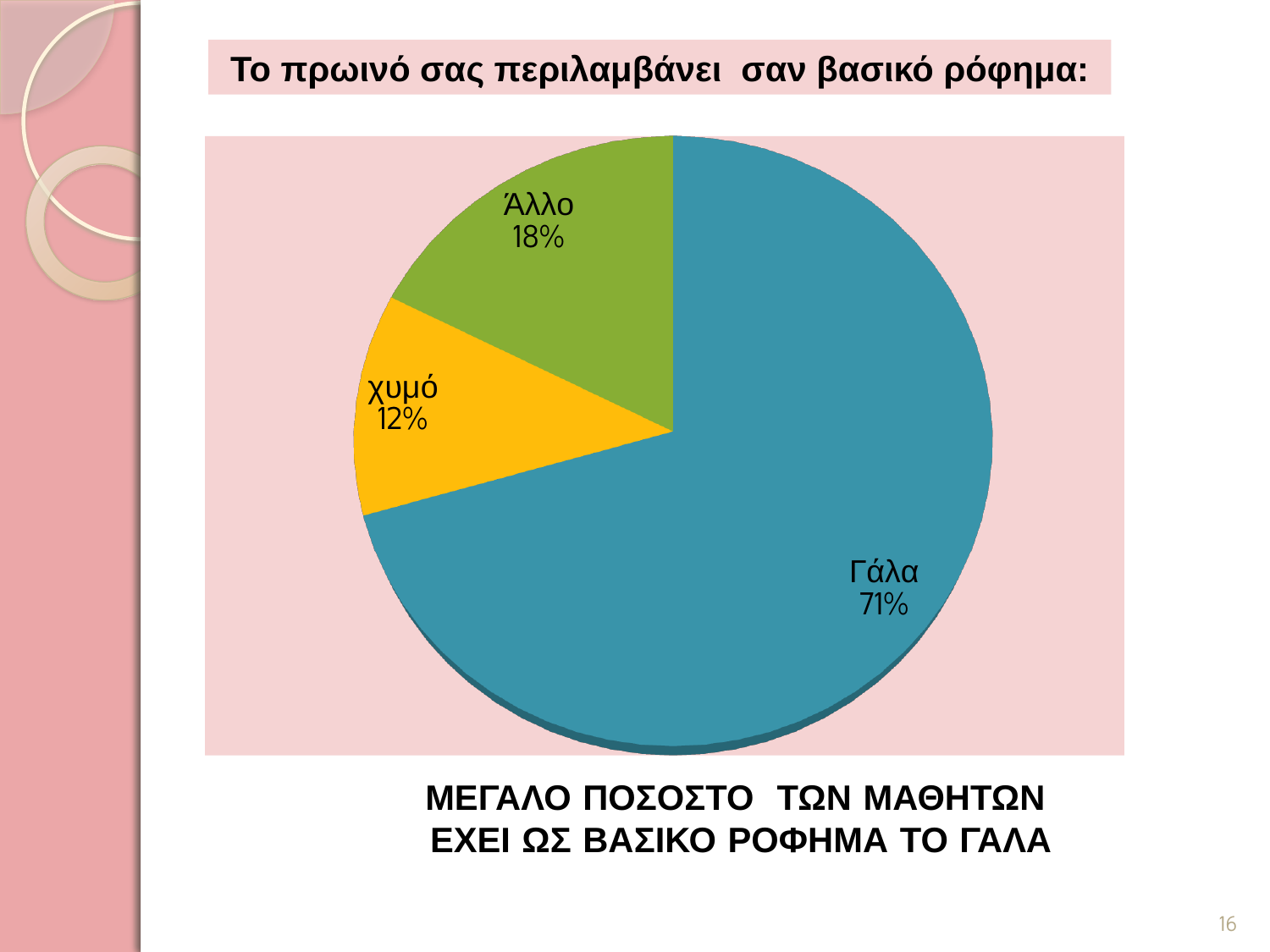

Το πρωινό σας περιλαμβάνει  σαν βασικό ρόφημα:

[unsupported chart]

ΜΕΓΑΛΟ ΠΟΣΟΣΤΟ  ΤΩΝ ΜΑΘΗΤΩΝ  ΕΧΕΙ ΩΣ ΒΑΣΙΚΟ ΡΟΦΗΜΑ ΤΟ ΓΑΛΑ
16